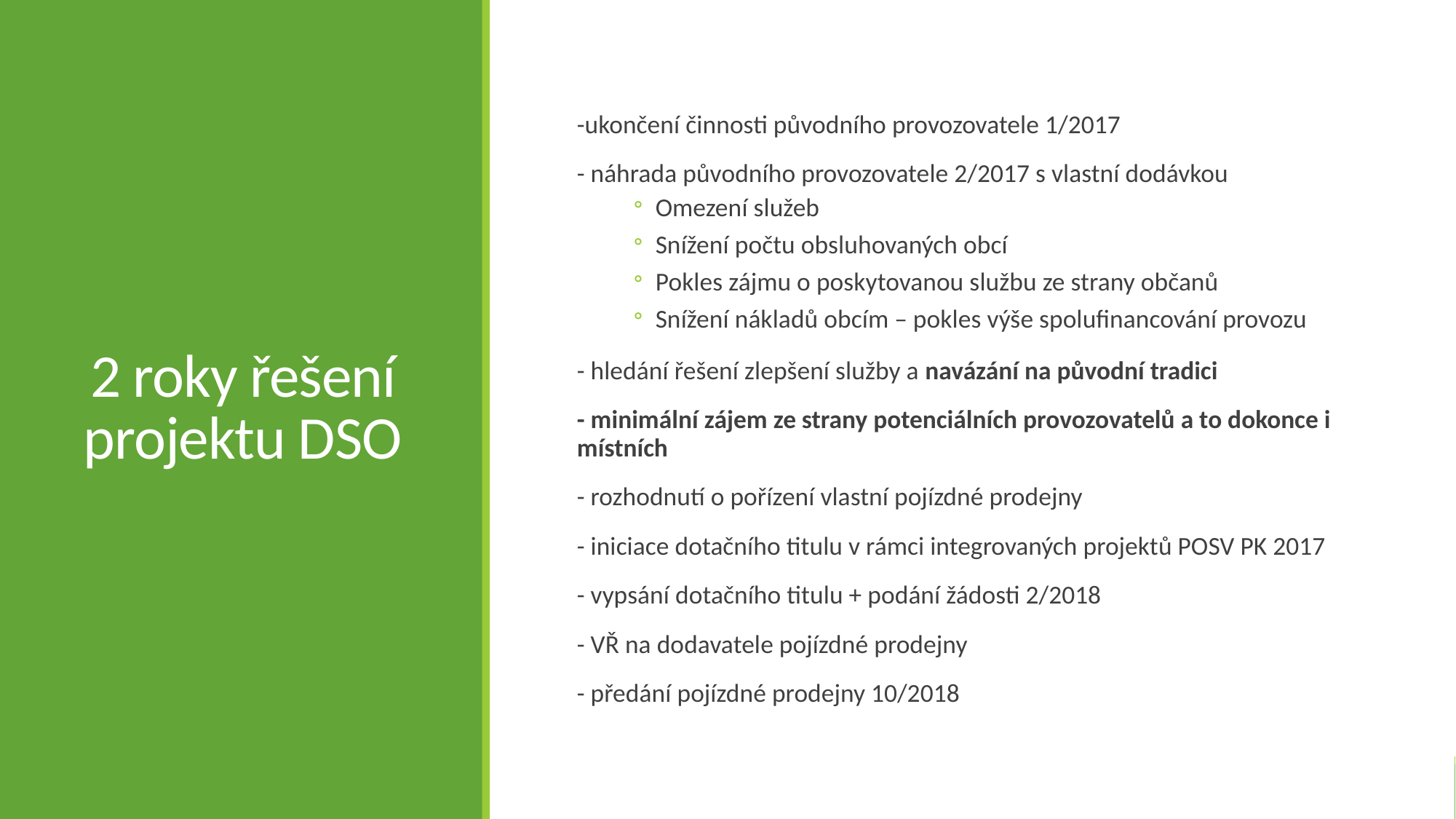

# 2 roky řešení projektu DSO
-ukončení činnosti původního provozovatele 1/2017
- náhrada původního provozovatele 2/2017 s vlastní dodávkou
Omezení služeb
Snížení počtu obsluhovaných obcí
Pokles zájmu o poskytovanou službu ze strany občanů
Snížení nákladů obcím – pokles výše spolufinancování provozu
- hledání řešení zlepšení služby a navázání na původní tradici
- minimální zájem ze strany potenciálních provozovatelů a to dokonce i místních
- rozhodnutí o pořízení vlastní pojízdné prodejny
- iniciace dotačního titulu v rámci integrovaných projektů POSV PK 2017
- vypsání dotačního titulu + podání žádosti 2/2018
- VŘ na dodavatele pojízdné prodejny
- předání pojízdné prodejny 10/2018